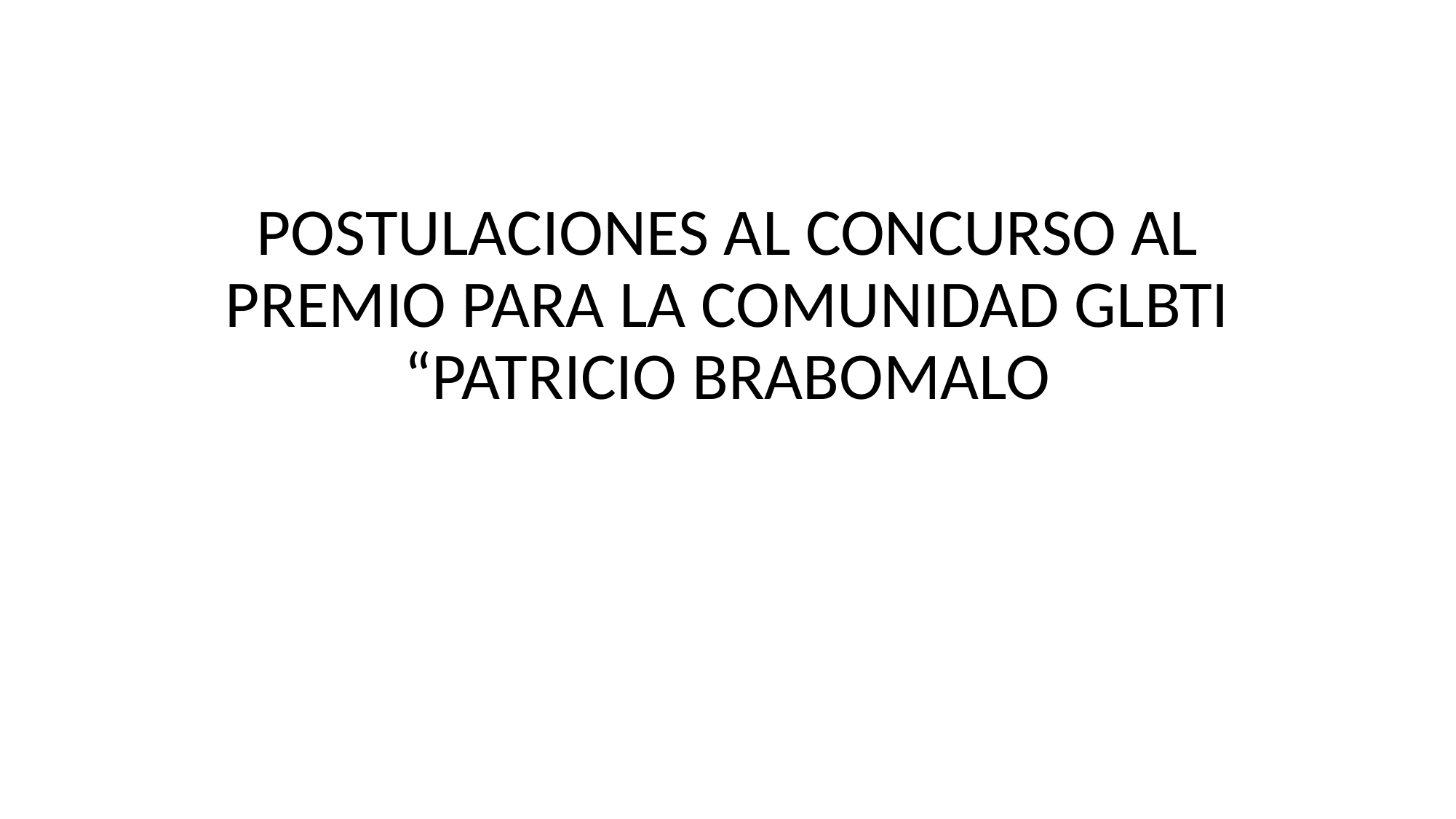

# POSTULACIONES AL CONCURSO AL PREMIO PARA LA COMUNIDAD GLBTI “PATRICIO BRABOMALO